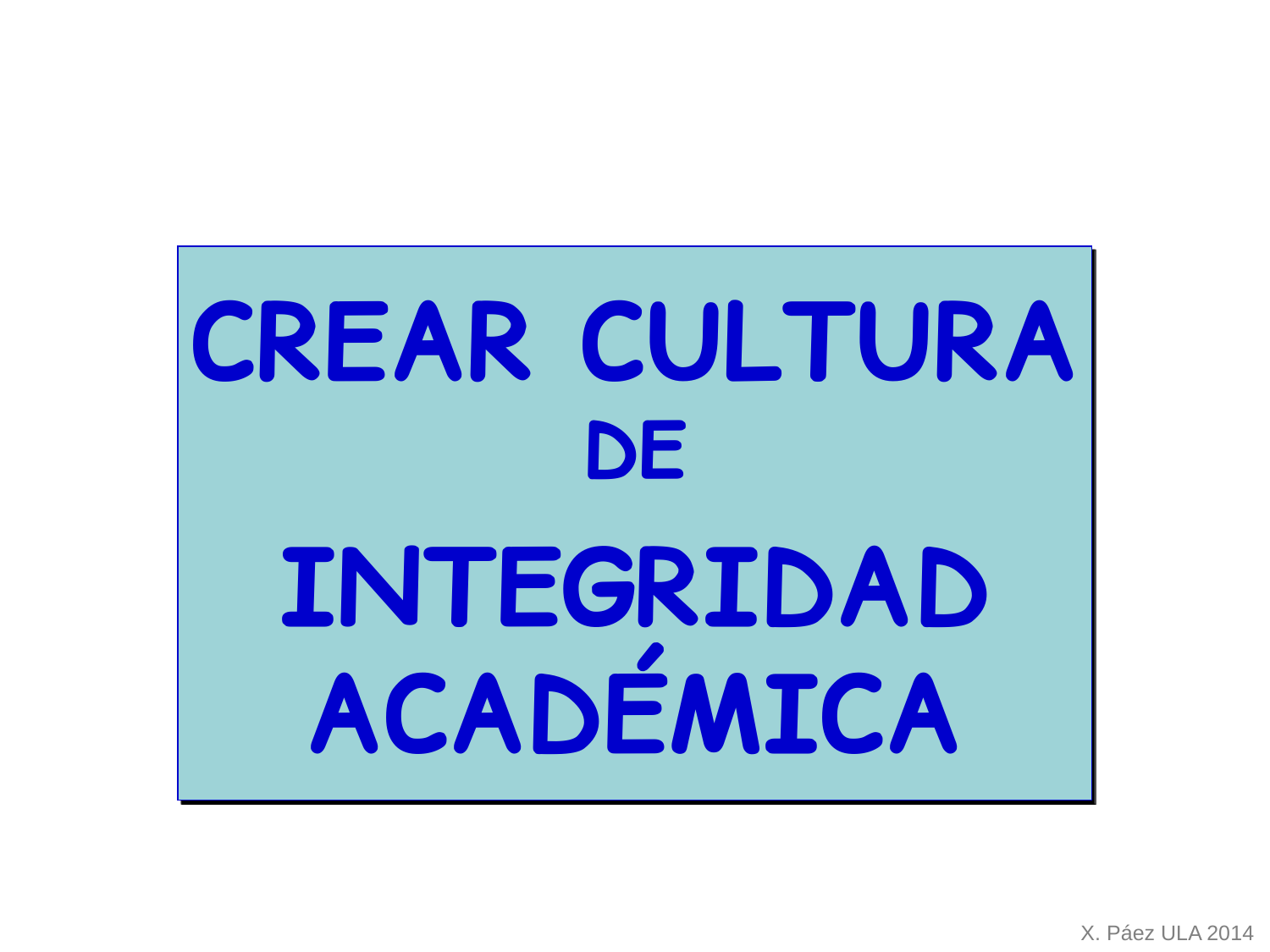

CREAR CULTURA
DE

INTEGRIDAD
ACADÉMICA

X. Páez ULA 2014